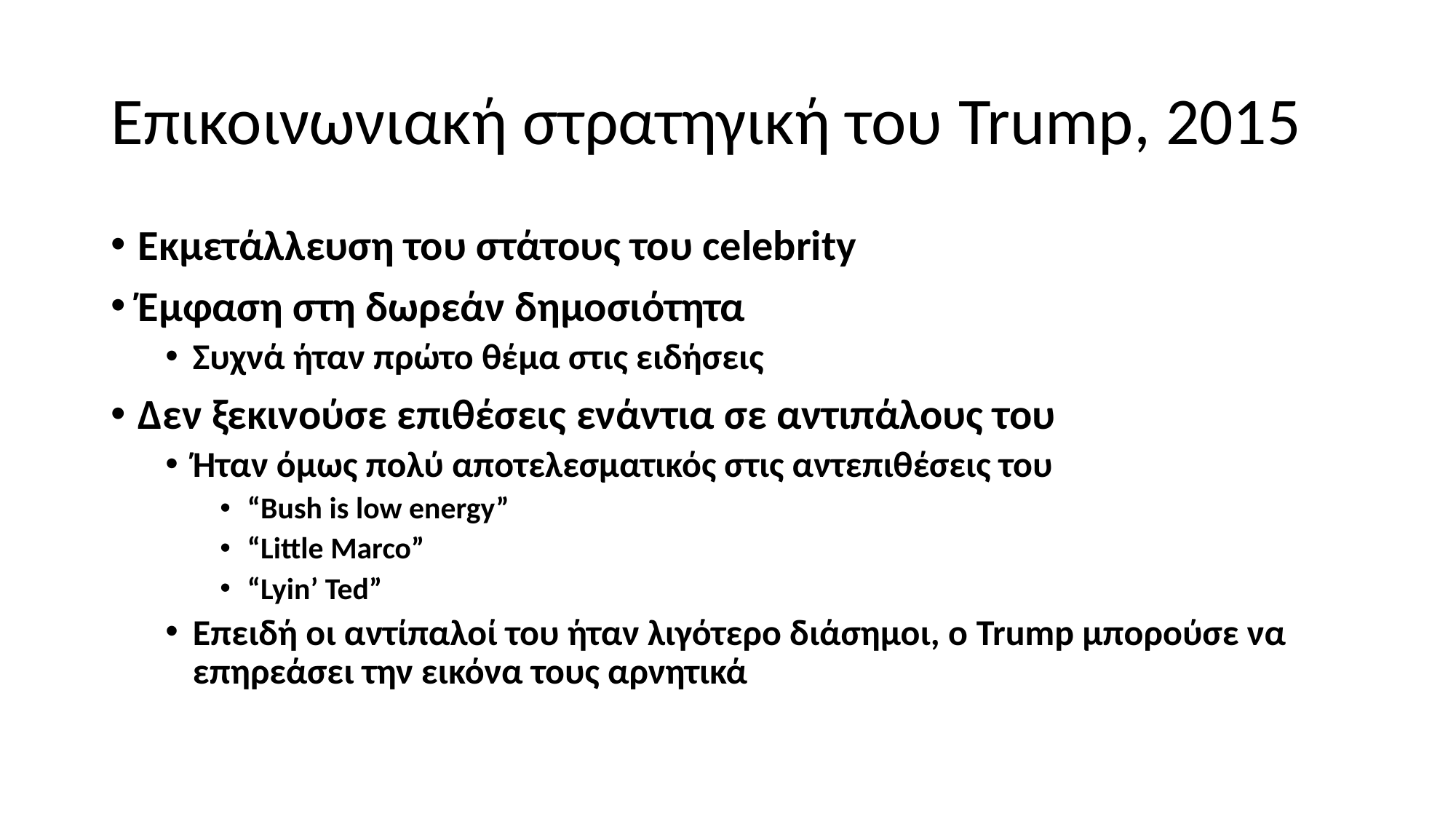

# Επικοινωνιακή στρατηγική του Trump, 2015
Εκμετάλλευση του στάτους του celebrity
Έμφαση στη δωρεάν δημοσιότητα
Συχνά ήταν πρώτο θέμα στις ειδήσεις
Δεν ξεκινούσε επιθέσεις ενάντια σε αντιπάλους του
Ήταν όμως πολύ αποτελεσματικός στις αντεπιθέσεις του
“Bush is low energy”
“Little Marco”
“Lyin’ Ted”
Επειδή οι αντίπαλοί του ήταν λιγότερο διάσημοι, ο Trump μπορούσε να επηρεάσει την εικόνα τους αρνητικά